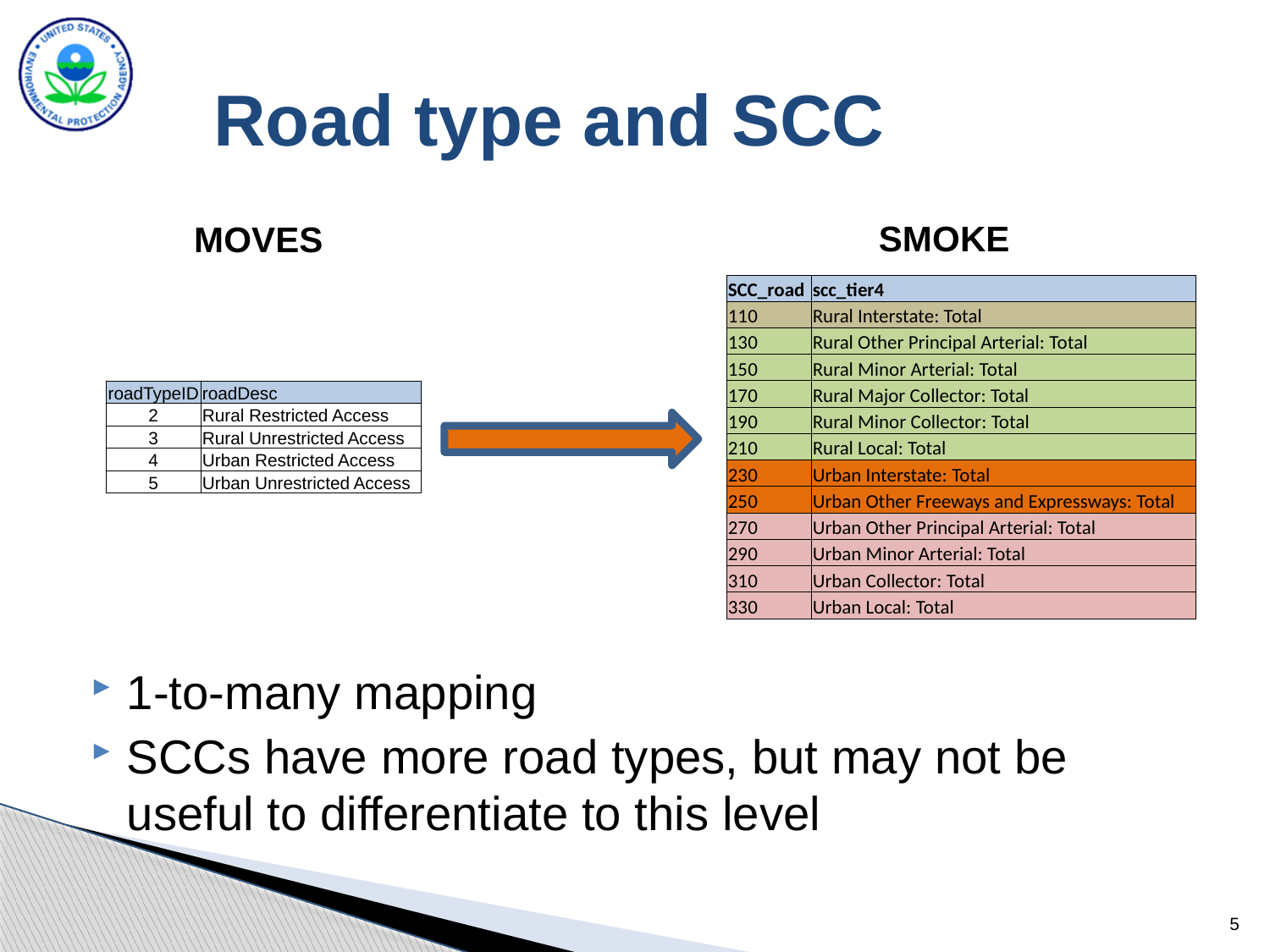

# Road type and SCC
SMOKE
MOVES
| SCC\_road | scc\_tier4 |
| --- | --- |
| 110 | Rural Interstate: Total |
| 130 | Rural Other Principal Arterial: Total |
| 150 | Rural Minor Arterial: Total |
| 170 | Rural Major Collector: Total |
| 190 | Rural Minor Collector: Total |
| 210 | Rural Local: Total |
| 230 | Urban Interstate: Total |
| 250 | Urban Other Freeways and Expressways: Total |
| 270 | Urban Other Principal Arterial: Total |
| 290 | Urban Minor Arterial: Total |
| 310 | Urban Collector: Total |
| 330 | Urban Local: Total |
| roadTypeID | roadDesc |
| --- | --- |
| 2 | Rural Restricted Access |
| 3 | Rural Unrestricted Access |
| 4 | Urban Restricted Access |
| 5 | Urban Unrestricted Access |

1-to-many mapping
SCCs have more road types, but may not be useful to differentiate to this level
5